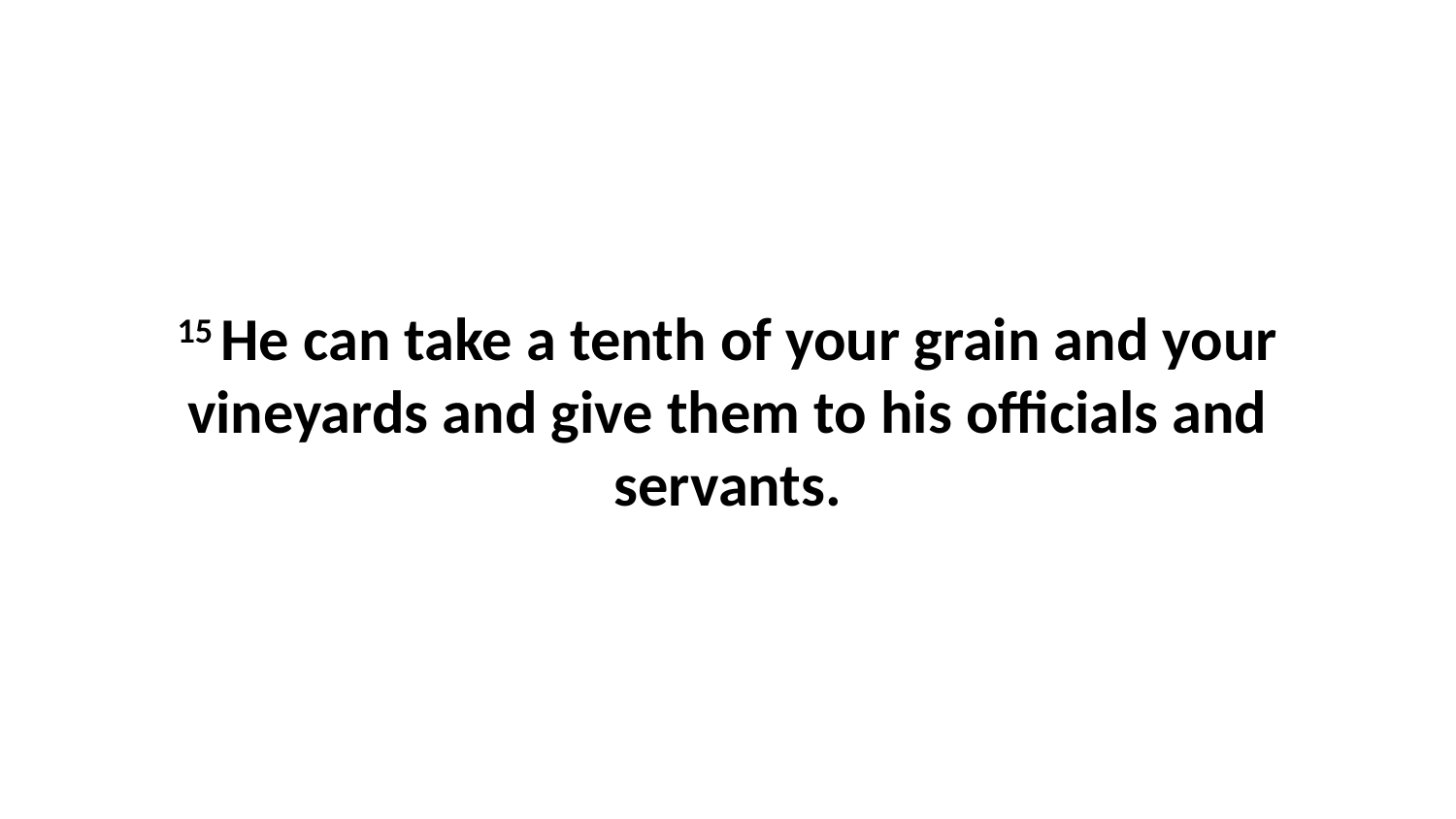

15 He can take a tenth of your grain and your vineyards and give them to his officials and servants.